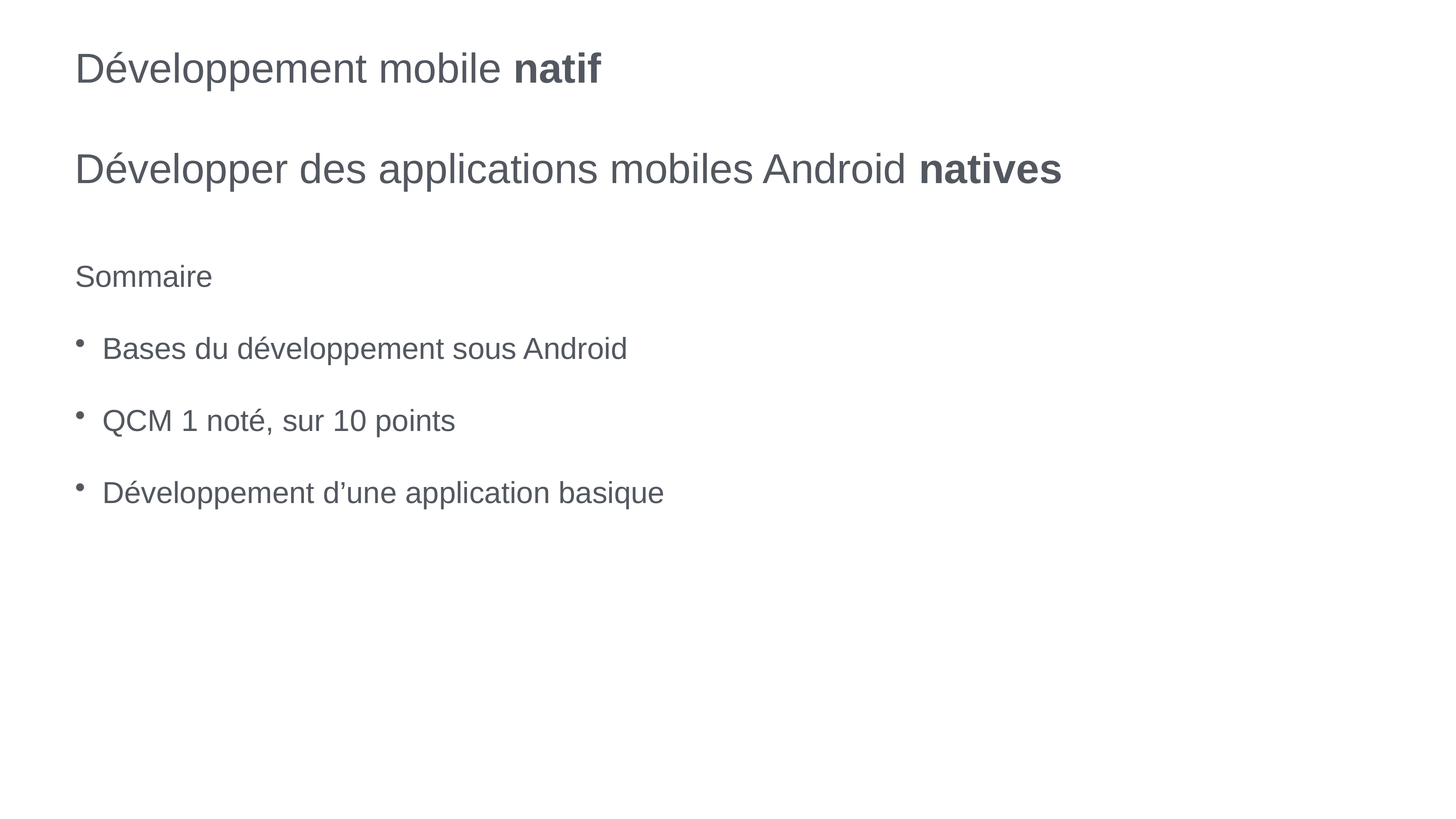

# Développement mobile natif
Développer des applications mobiles Android natives
Sommaire
Bases du développement sous Android
QCM 1 noté, sur 10 points
Développement d’une application basique